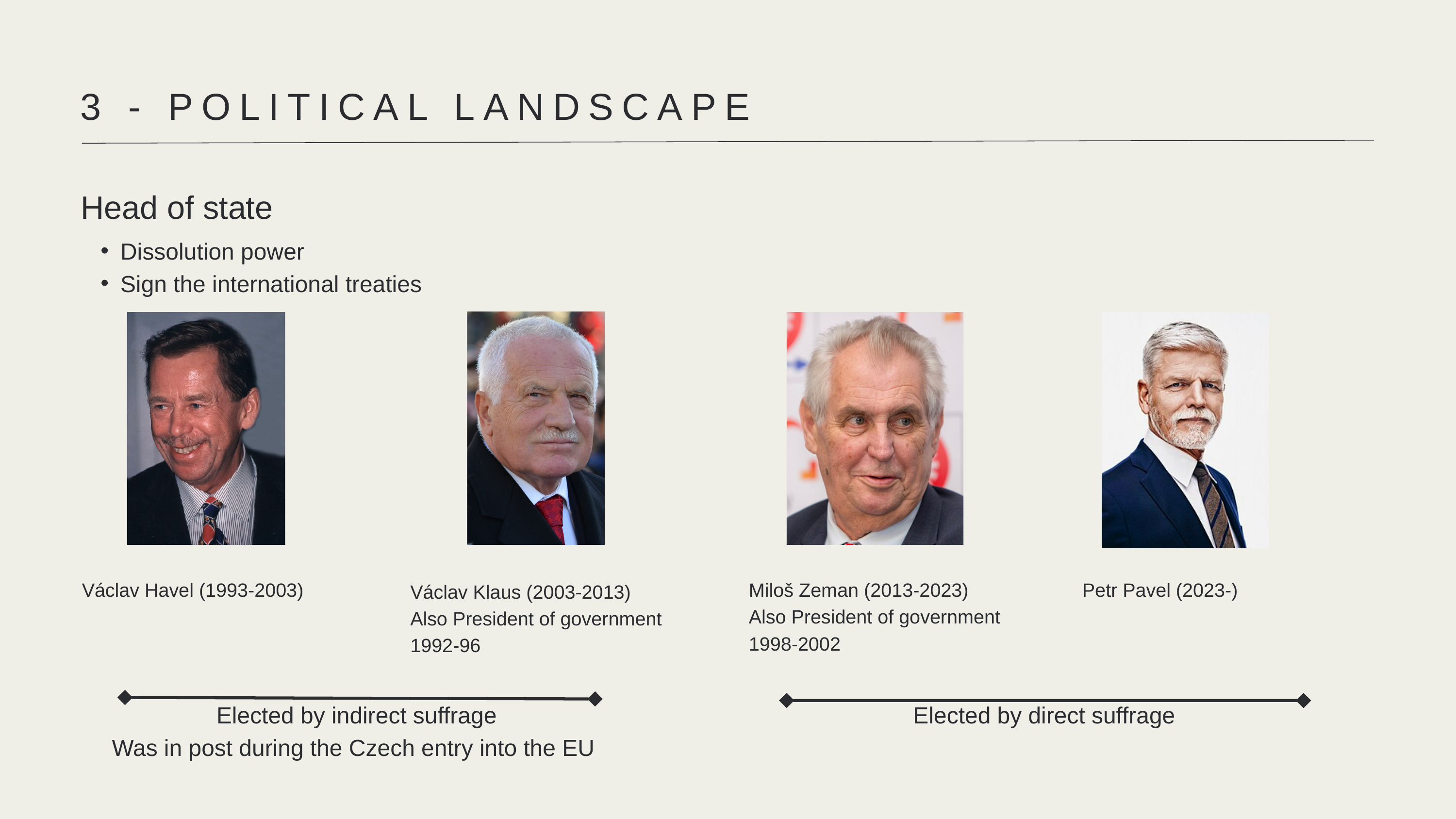

3 - POLITICAL LANDSCAPE

Head of state
Dissolution power
Sign the international treaties

Václav Havel (1993-2003)
Miloš Zeman (2013-2023)
Also President of government
1998-2002
Petr Pavel (2023-)
Václav Klaus (2003-2013)
Also President of government
1992-96
Elected by indirect suffrage
Was in post during the Czech entry into the EU
Elected by direct suffrage